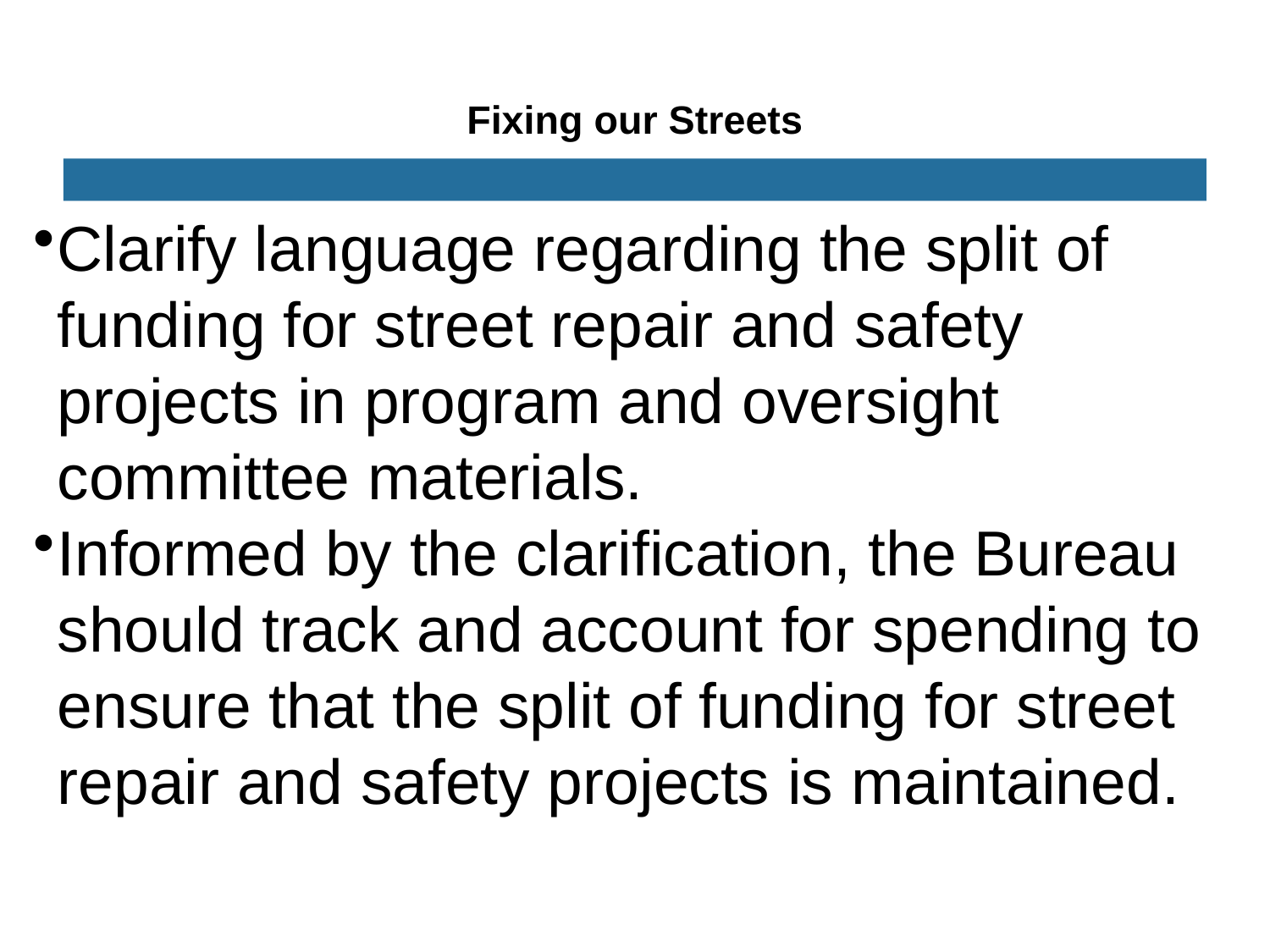

# Fixing our Streets

Clarify language regarding the split of funding for street repair and safety projects in program and oversight committee materials.
Informed by the clarification, the Bureau should track and account for spending to ensure that the split of funding for street repair and safety projects is maintained.